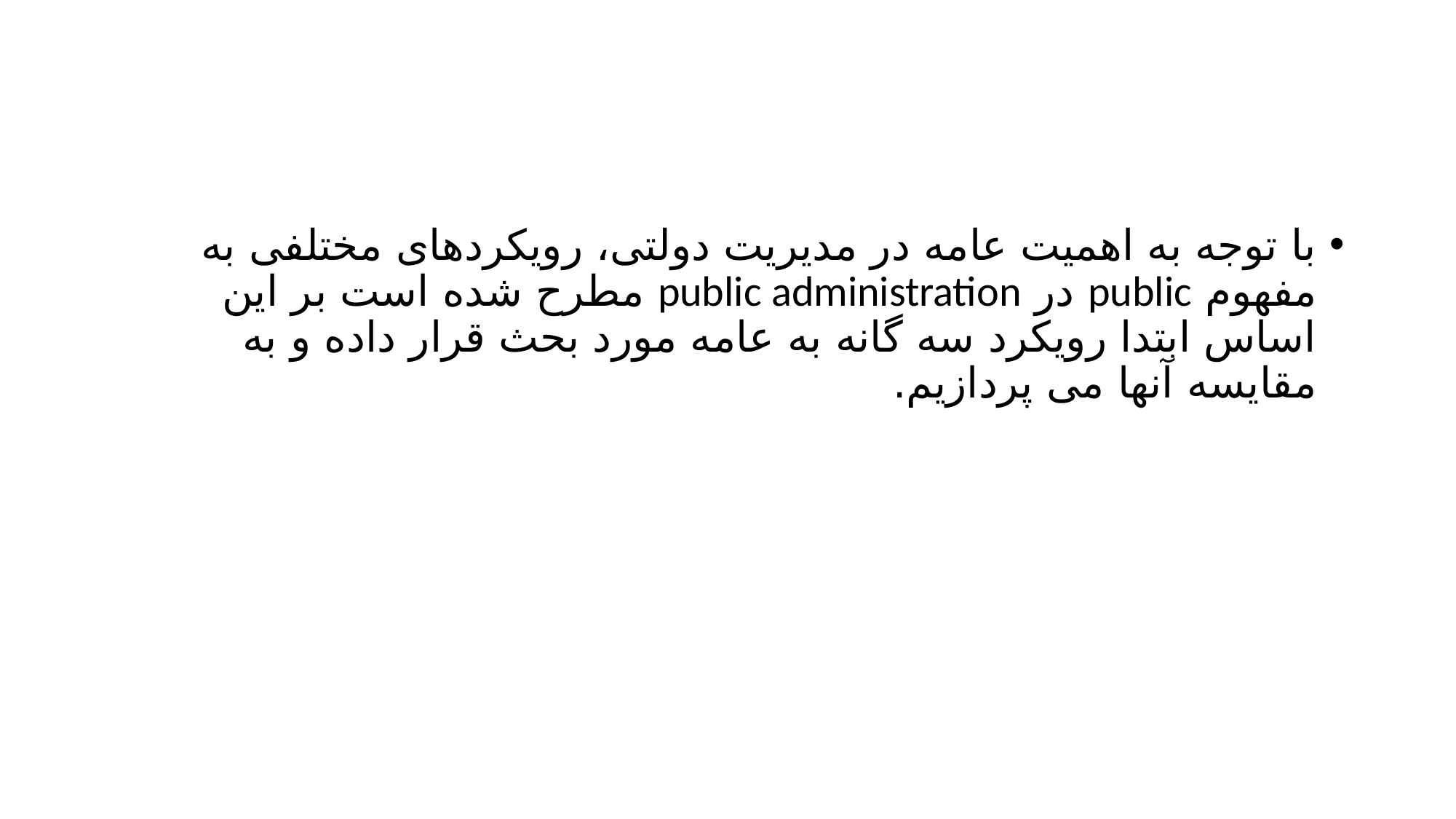

#
با توجه به اهمیت عامه در مدیریت دولتی، رویکردهای مختلفی به مفهوم public در public administration مطرح شده است بر این اساس ابتدا رویکرد سه گانه به عامه مورد بحث قرار داده و به مقایسه آنها می پردازیم.